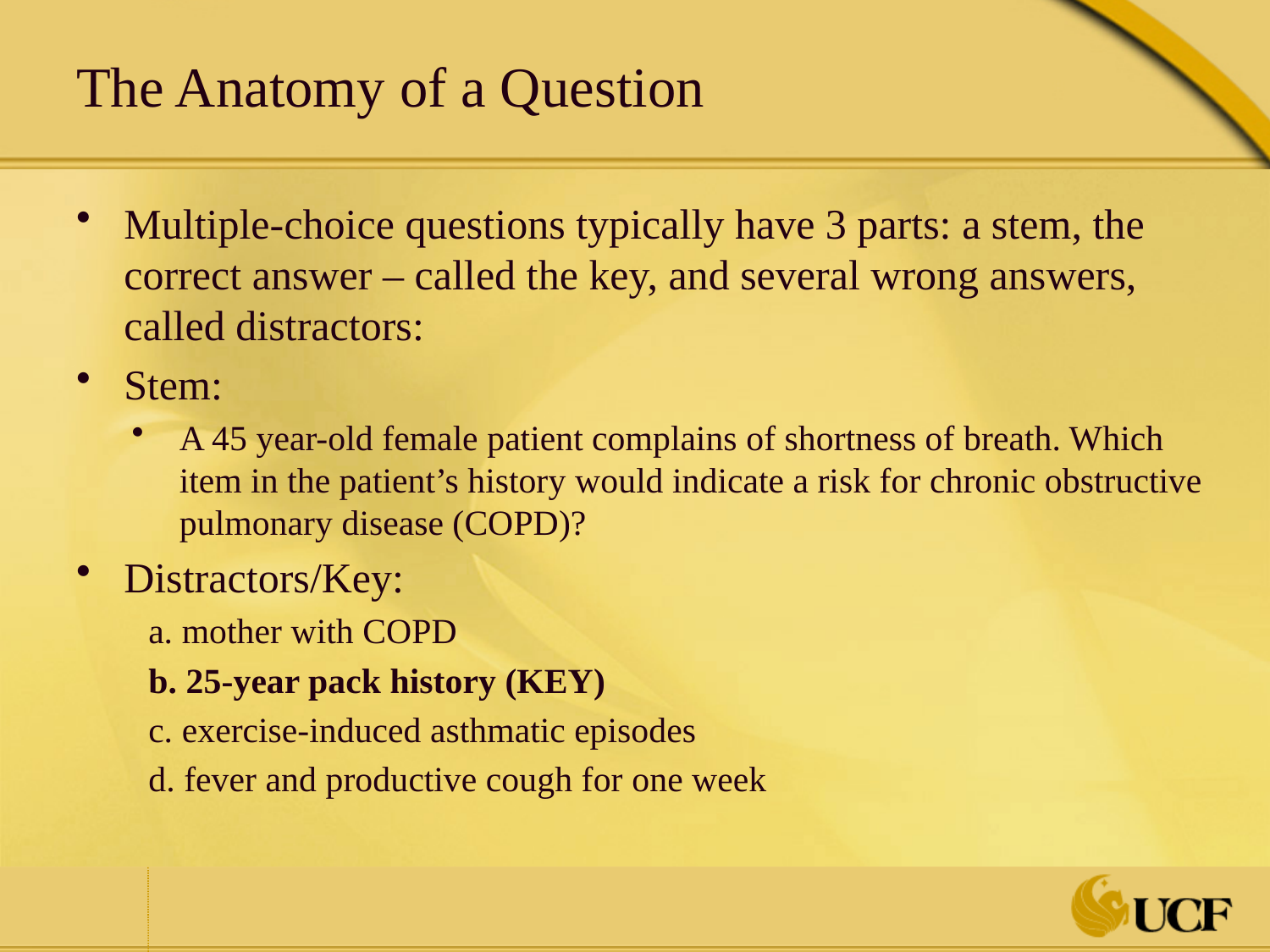

# The Anatomy of a Question
Multiple-choice questions typically have 3 parts: a stem, the correct answer – called the key, and several wrong answers, called distractors:
Stem:
A 45 year-old female patient complains of shortness of breath. Which item in the patient’s history would indicate a risk for chronic obstructive pulmonary disease (COPD)?
Distractors/Key:
 a. mother with COPD
 b. 25-year pack history (KEY)
 c. exercise-induced asthmatic episodes
 d. fever and productive cough for one week